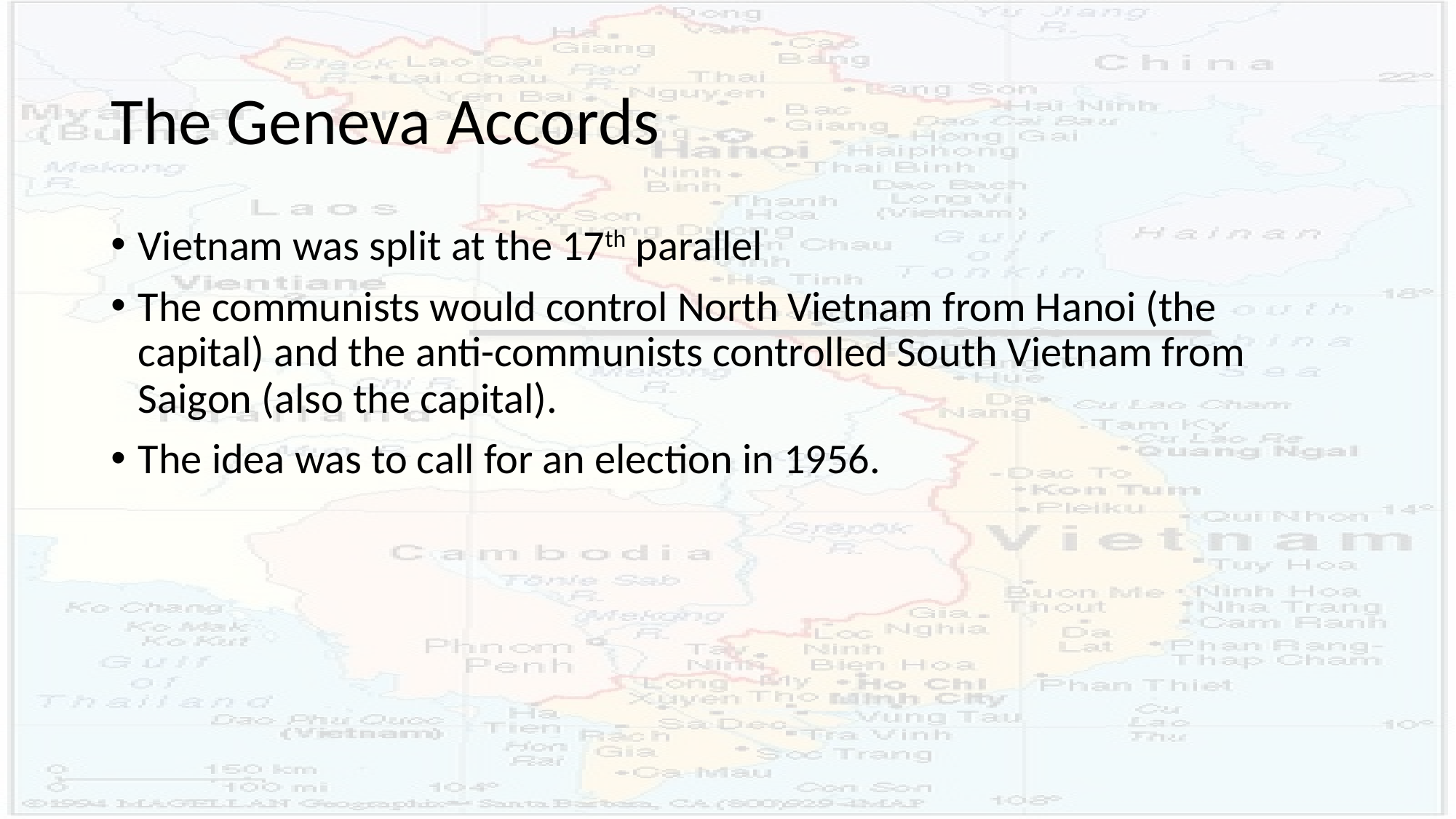

# The Geneva Accords
Vietnam was split at the 17th parallel
The communists would control North Vietnam from Hanoi (the capital) and the anti-communists controlled South Vietnam from Saigon (also the capital).
The idea was to call for an election in 1956.